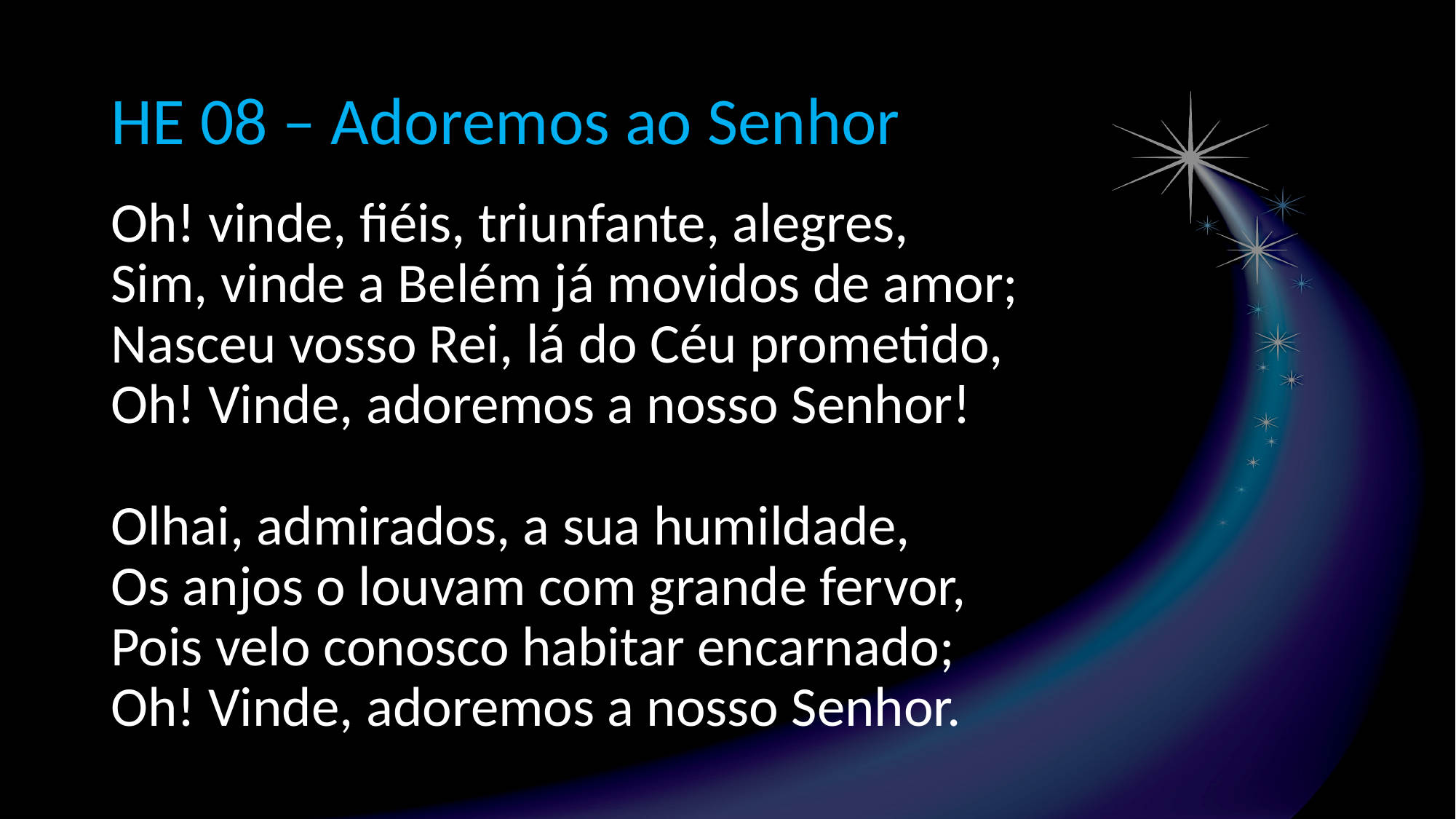

# HE 08 – Adoremos ao Senhor
Oh! vinde, fiéis, triunfante, alegres,
Sim, vinde a Belém já movidos de amor;
Nasceu vosso Rei, lá do Céu prometido,
Oh! Vinde, adoremos a nosso Senhor!
Olhai, admirados, a sua humildade,
Os anjos o louvam com grande fervor,
Pois velo conosco habitar encarnado;
Oh! Vinde, adoremos a nosso Senhor.